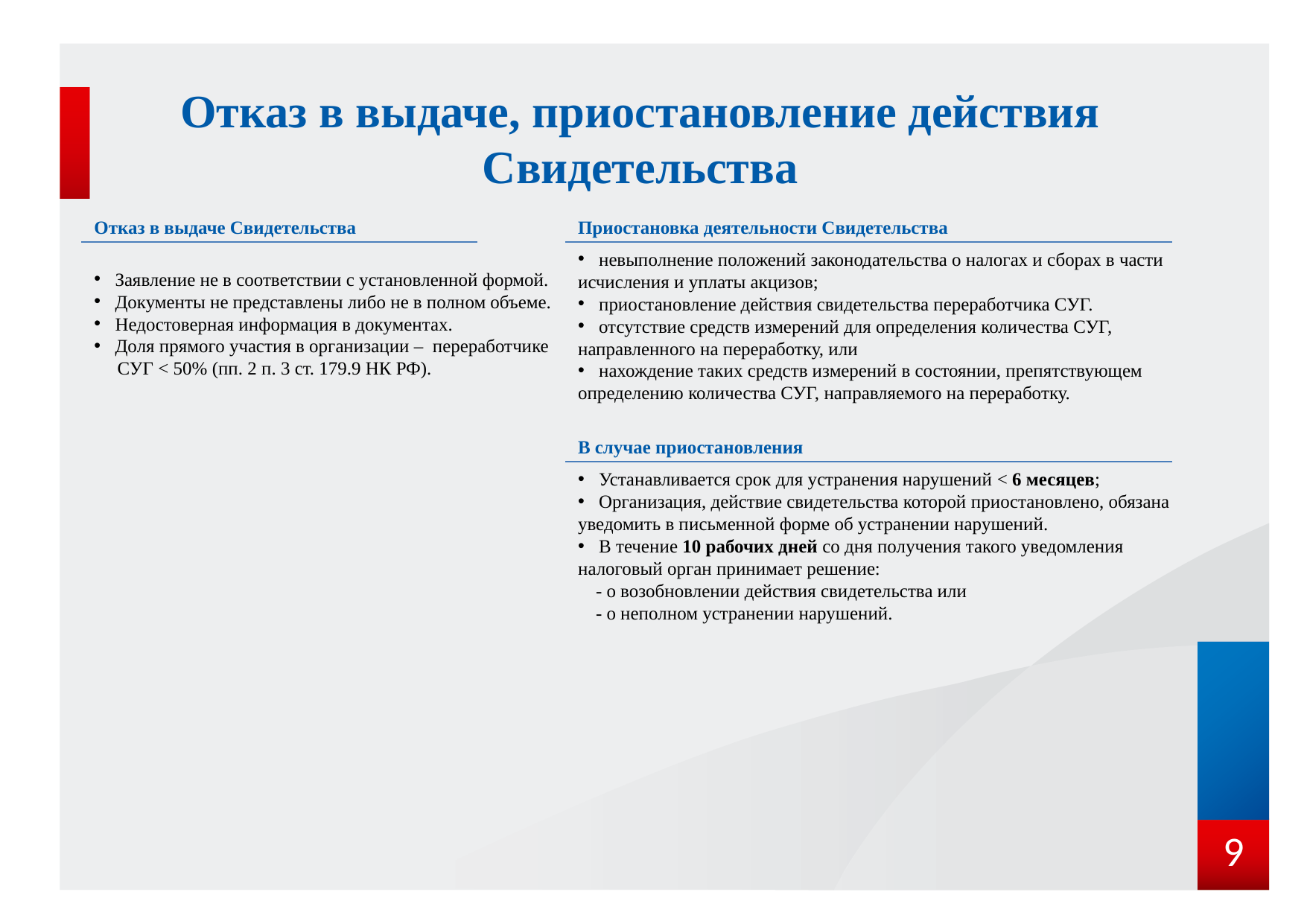

# Отказ в выдаче, приостановление действия Свидетельства
Приостановка деятельности Свидетельства
Отказ в выдаче Свидетельства
невыполнение положений законодательства о налогах и сборах в части
исчисления и уплаты акцизов;
приостановление действия свидетельства переработчика СУГ.
отсутствие средств измерений для определения количества СУГ,
направленного на переработку, или
нахождение таких средств измерений в состоянии, препятствующем
определению количества СУГ, направляемого на переработку.
Заявление не в соответствии с установленной формой.
Документы не представлены либо не в полном объеме.
Недостоверная информация в документах.
Доля прямого участия в организации –  переработчике
     СУГ < 50% (пп. 2 п. 3 ст. 179.9 НК РФ).
В случае приостановления
Устанавливается срок для устранения нарушений < 6 месяцев;
Организация, действие свидетельства которой приостановлено, обязана
уведомить в письменной форме об устранении нарушений.
В течение 10 рабочих дней со дня получения такого уведомления
налоговый орган принимает решение:
- о возобновлении действия свидетельства или
- о неполном устранении нарушений.
9